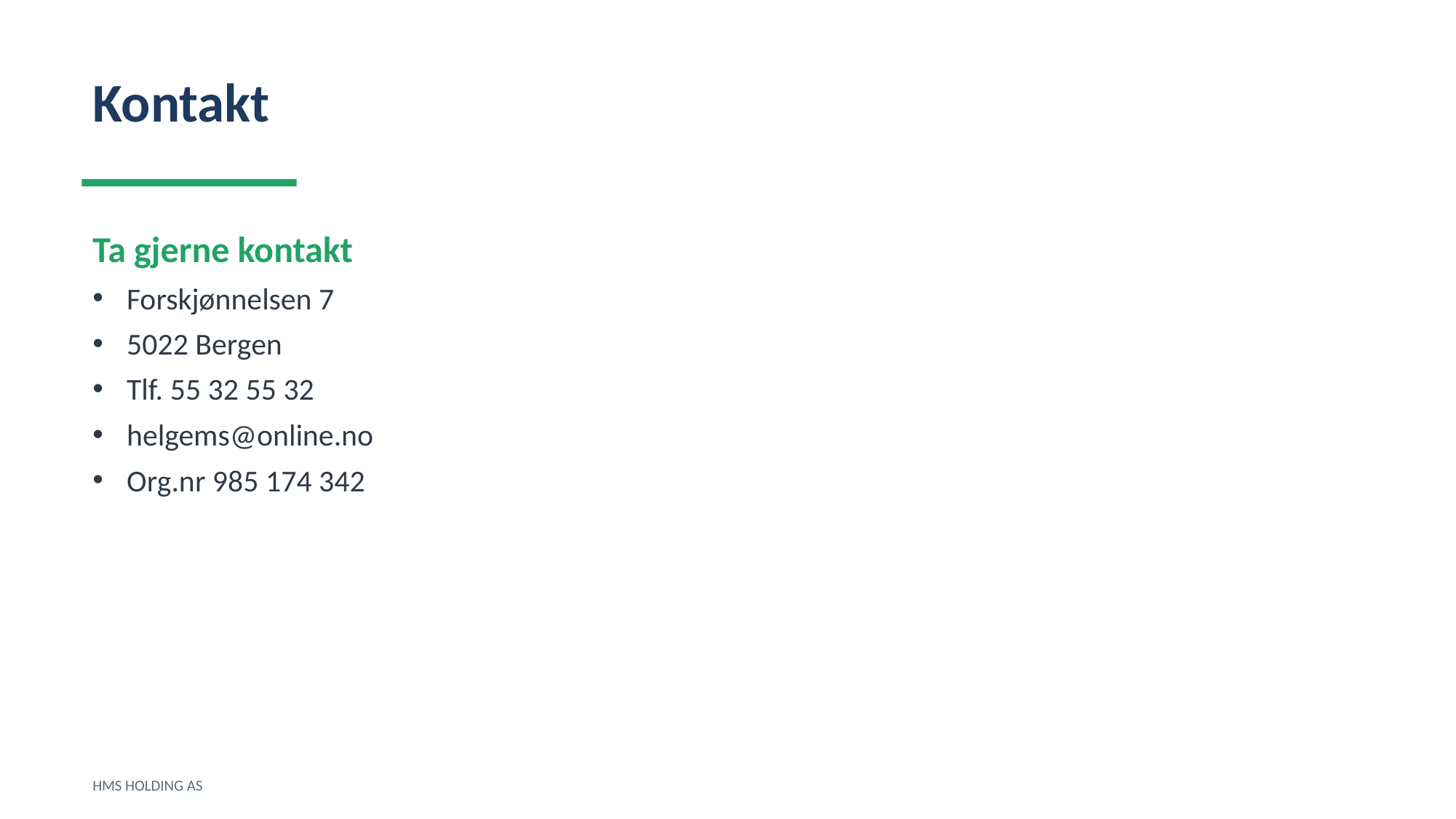

Kontakt

Ta gjerne kontakt
Forskjønnelsen 7
5022 Bergen
Tlf. 55 32 55 32
helgems@online.no
Org.nr 985 174 342
HMS HOLDING AS